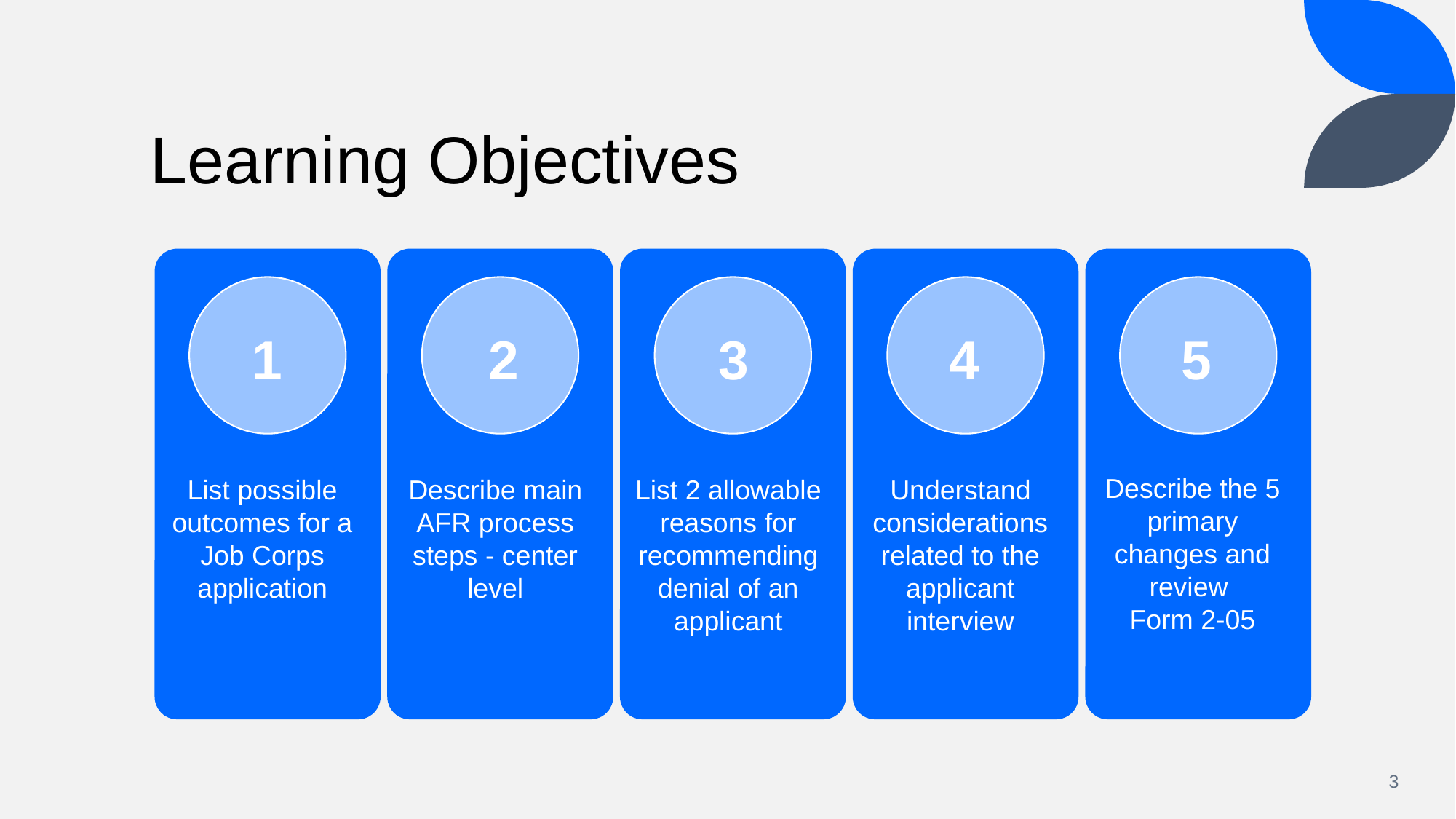

# Learning Objectives

1
2
3
4
5
Describe the 5 primary changes and review
Form 2-05
List possible outcomes for a Job Corps application
Describe main AFR process steps - center level
List 2 allowable reasons for recommending denial of an applicant
Understand considerations related to the applicant interview
3